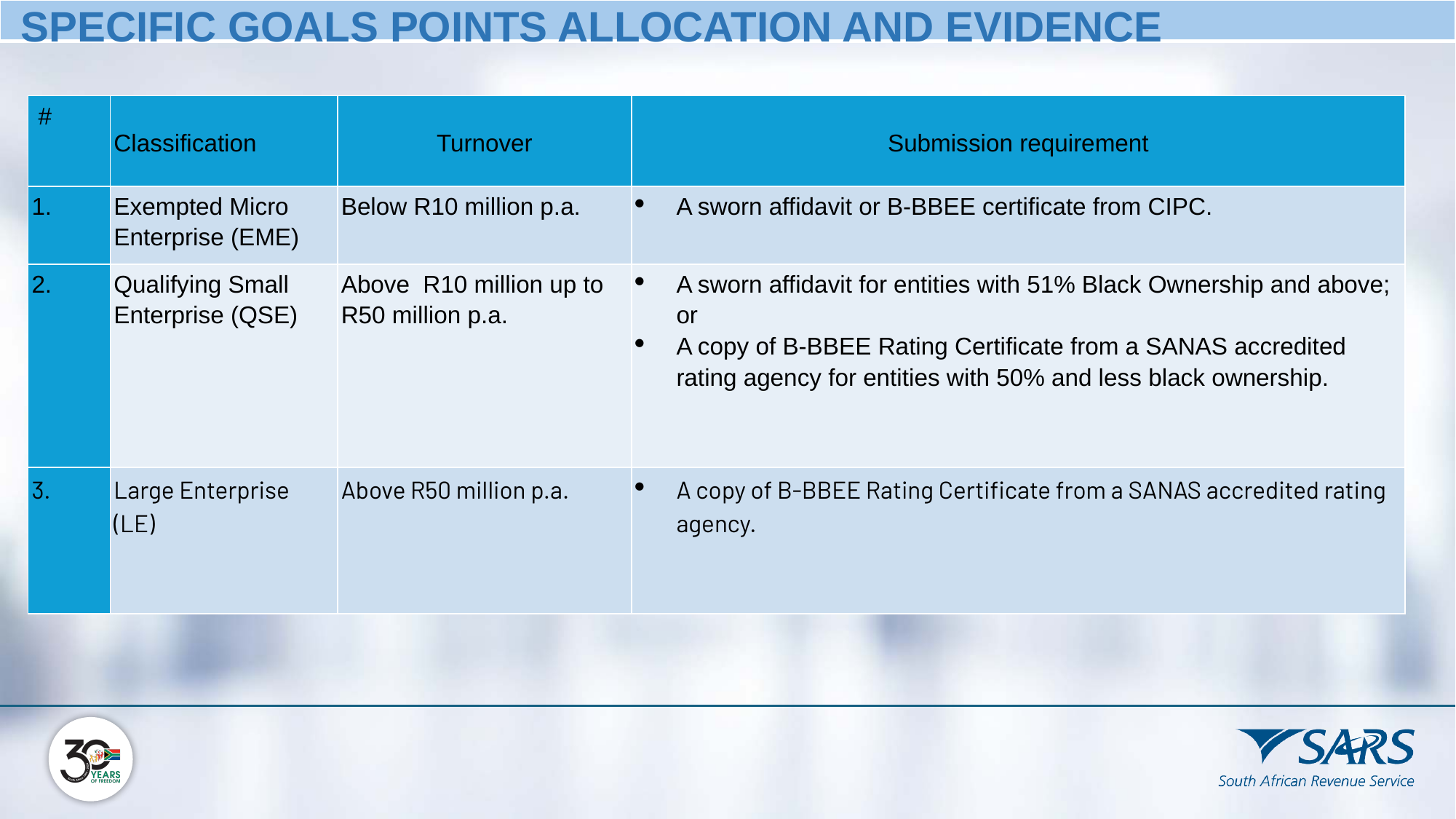

SPECIFIC GOALS POINTS ALLOCATION AND EVIDENCE
|  |
| --- |
| # | Classification | Turnover | Submission requirement |
| --- | --- | --- | --- |
| 1. | Exempted Micro Enterprise (EME) | Below R10 million p.a. | A sworn affidavit or B-BBEE certificate from CIPC. |
| 2. | Qualifying Small Enterprise (QSE) | Above R10 million up to R50 million p.a. | A sworn affidavit for entities with 51% Black Ownership and above; or A copy of B-BBEE Rating Certificate from a SANAS accredited rating agency for entities with 50% and less black ownership. |
| 3. | Large Enterprise (LE) | Above R50 million p.a. | A copy of B-BBEE Rating Certificate from a SANAS accredited rating agency. |